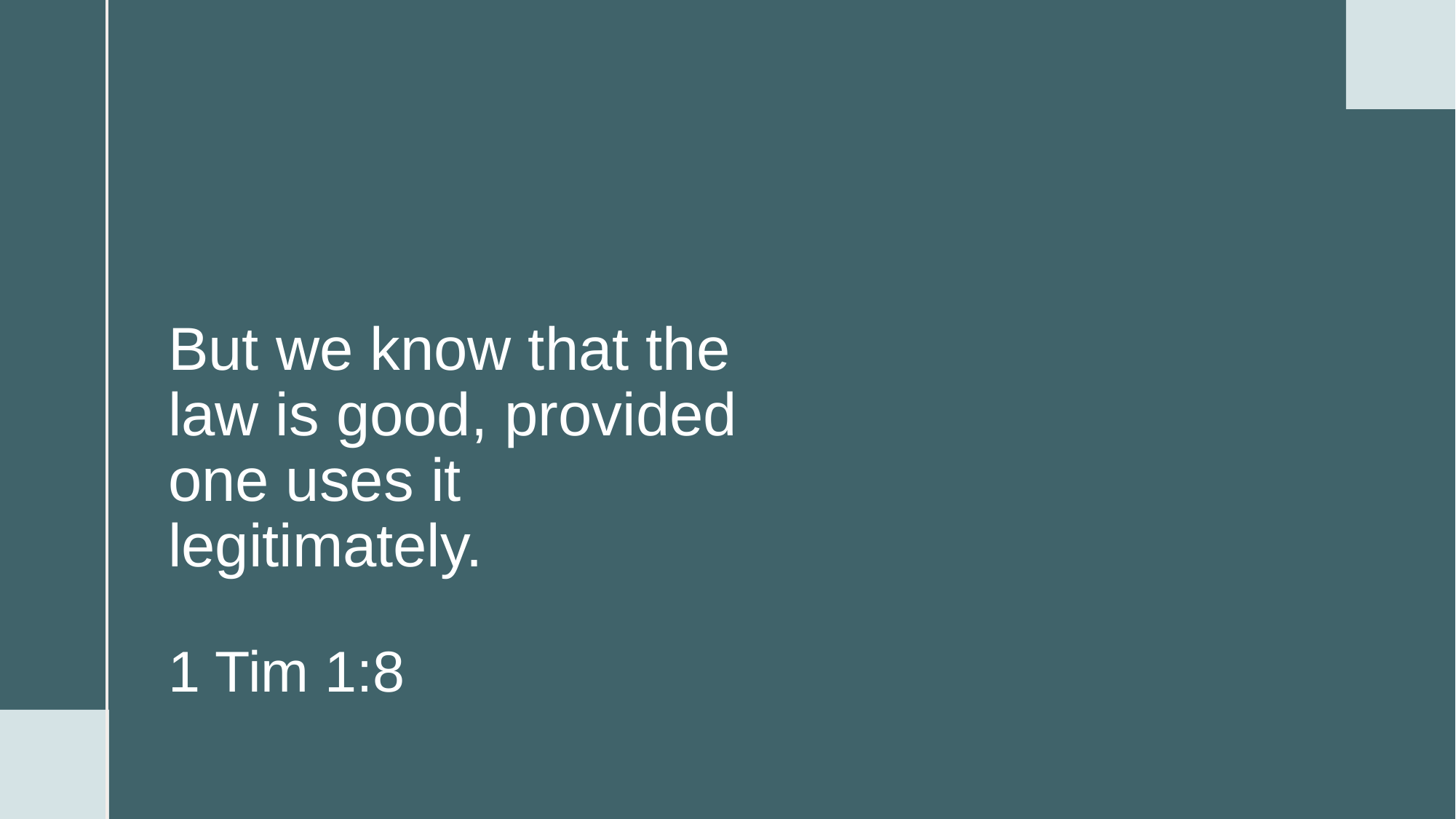

# But we know that the law is good, provided one uses it legitimately. 1 Tim 1:8